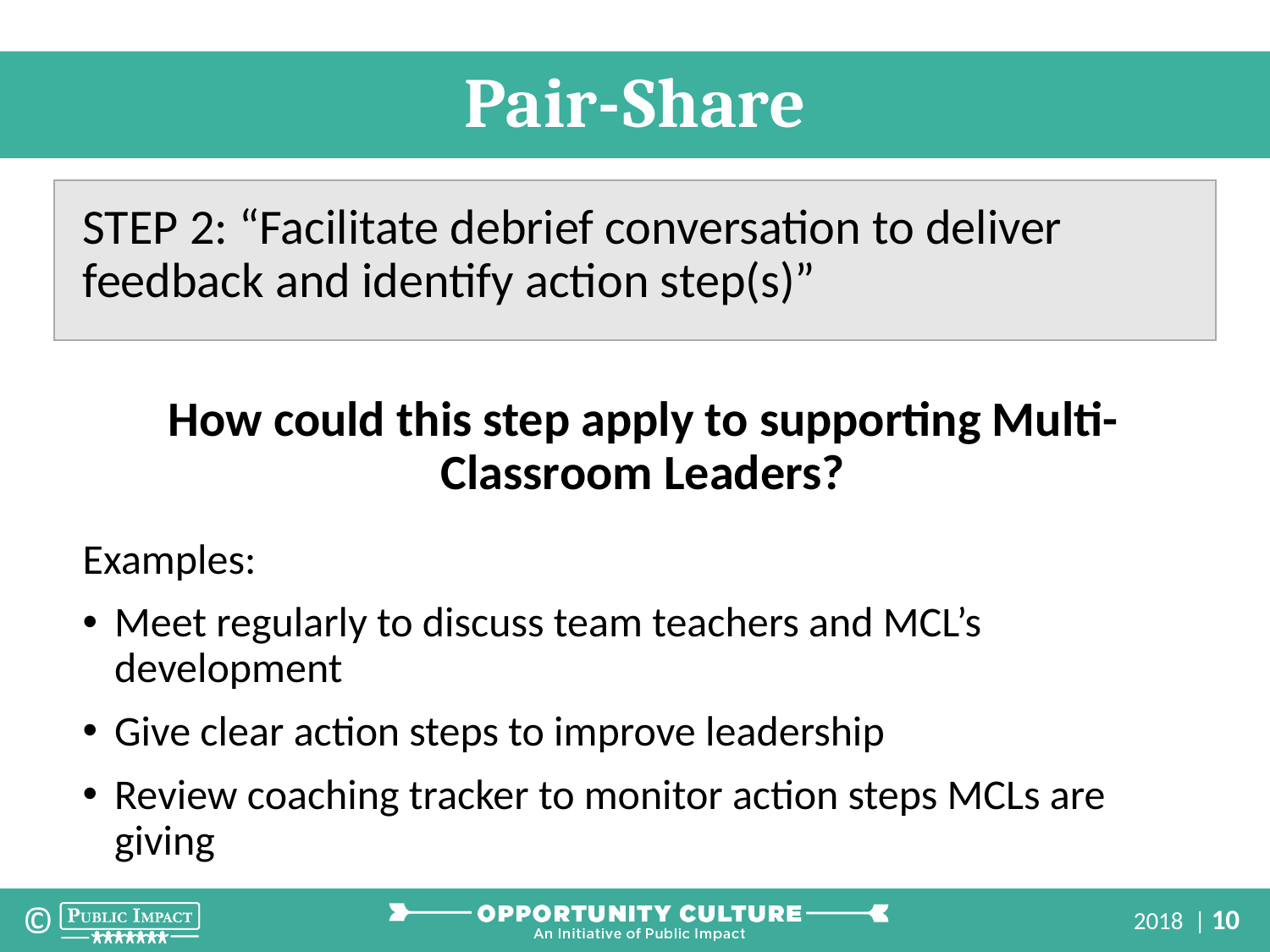

Pair-Share

STEP 2: “Facilitate debrief conversation to deliver feedback and identify action step(s)”

How could this step apply to supporting Multi-Classroom Leaders?

Examples:
Meet regularly to discuss team teachers and MCL’s development
Give clear action steps to improve leadership
Review coaching tracker to monitor action steps MCLs are giving